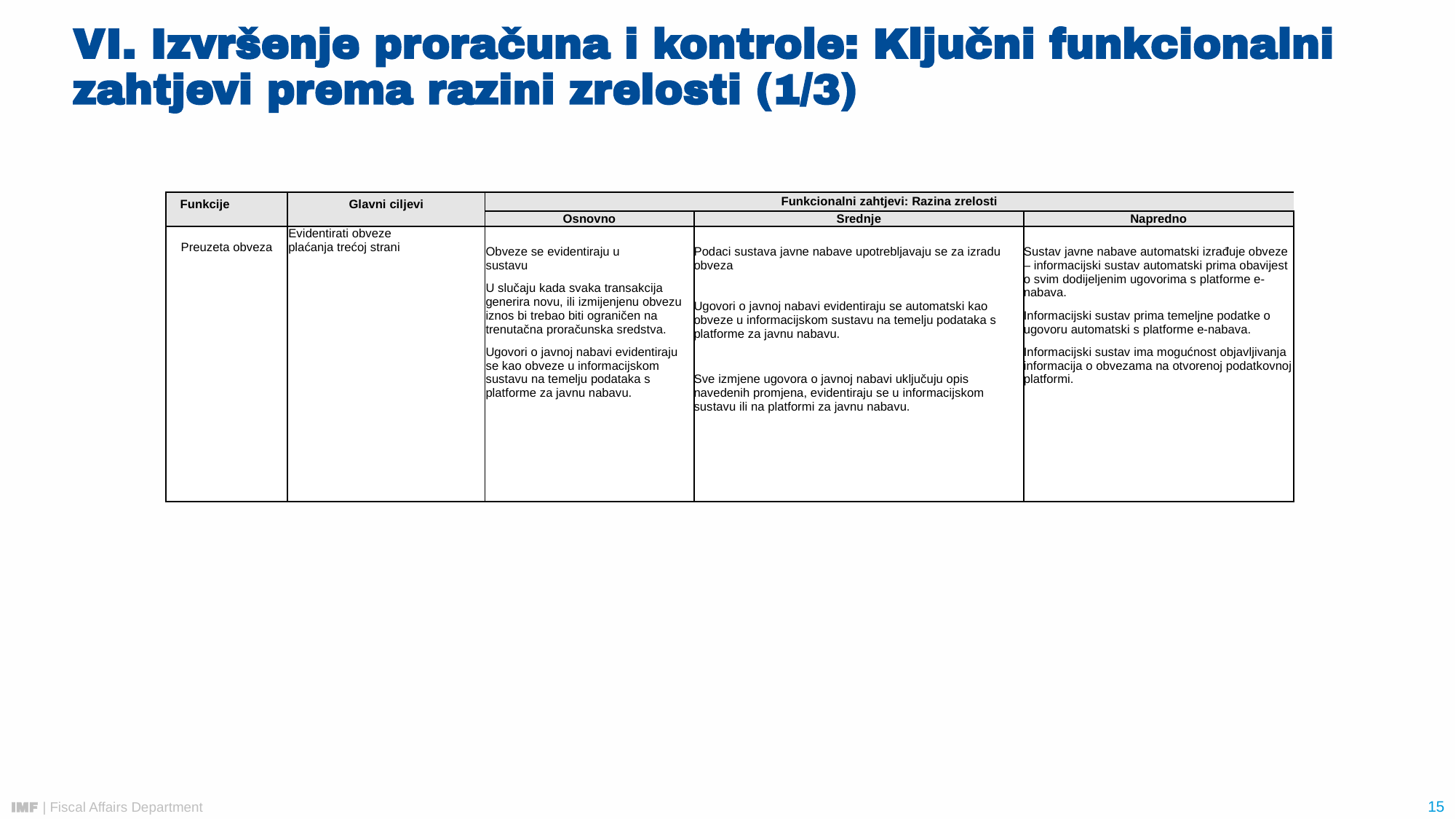

# VI. Izvršenje proračuna i kontrole: Ključni funkcionalni zahtjevi prema razini zrelosti (1/3)
| Funkcije | Glavni ciljevi | Funkcionalni zahtjevi: Razina zrelosti |  |  |
| --- | --- | --- | --- | --- |
|  |  | Osnovno | Srednje | Napredno |
| Preuzeta obveza | Evidentirati obveze plaćanja trećoj strani | Obveze se evidentiraju u sustavu U slučaju kada svaka transakcija generira novu, ili izmijenjenu obvezu iznos bi trebao biti ograničen na trenutačna proračunska sredstva. Ugovori o javnoj nabavi evidentiraju se kao obveze u informacijskom sustavu na temelju podataka s platforme za javnu nabavu. | Podaci sustava javne nabave upotrebljavaju se za izradu obveza Ugovori o javnoj nabavi evidentiraju se automatski kao obveze u informacijskom sustavu na temelju podataka s platforme za javnu nabavu. Sve izmjene ugovora o javnoj nabavi uključuju opis navedenih promjena, evidentiraju se u informacijskom sustavu ili na platformi za javnu nabavu. | Sustav javne nabave automatski izrađuje obveze – informacijski sustav automatski prima obavijest o svim dodijeljenim ugovorima s platforme e-nabava. Informacijski sustav prima temeljne podatke o ugovoru automatski s platforme e-nabava. Informacijski sustav ima mogućnost objavljivanja informacija o obvezama na otvorenoj podatkovnoj platformi. |
|  |
| --- |